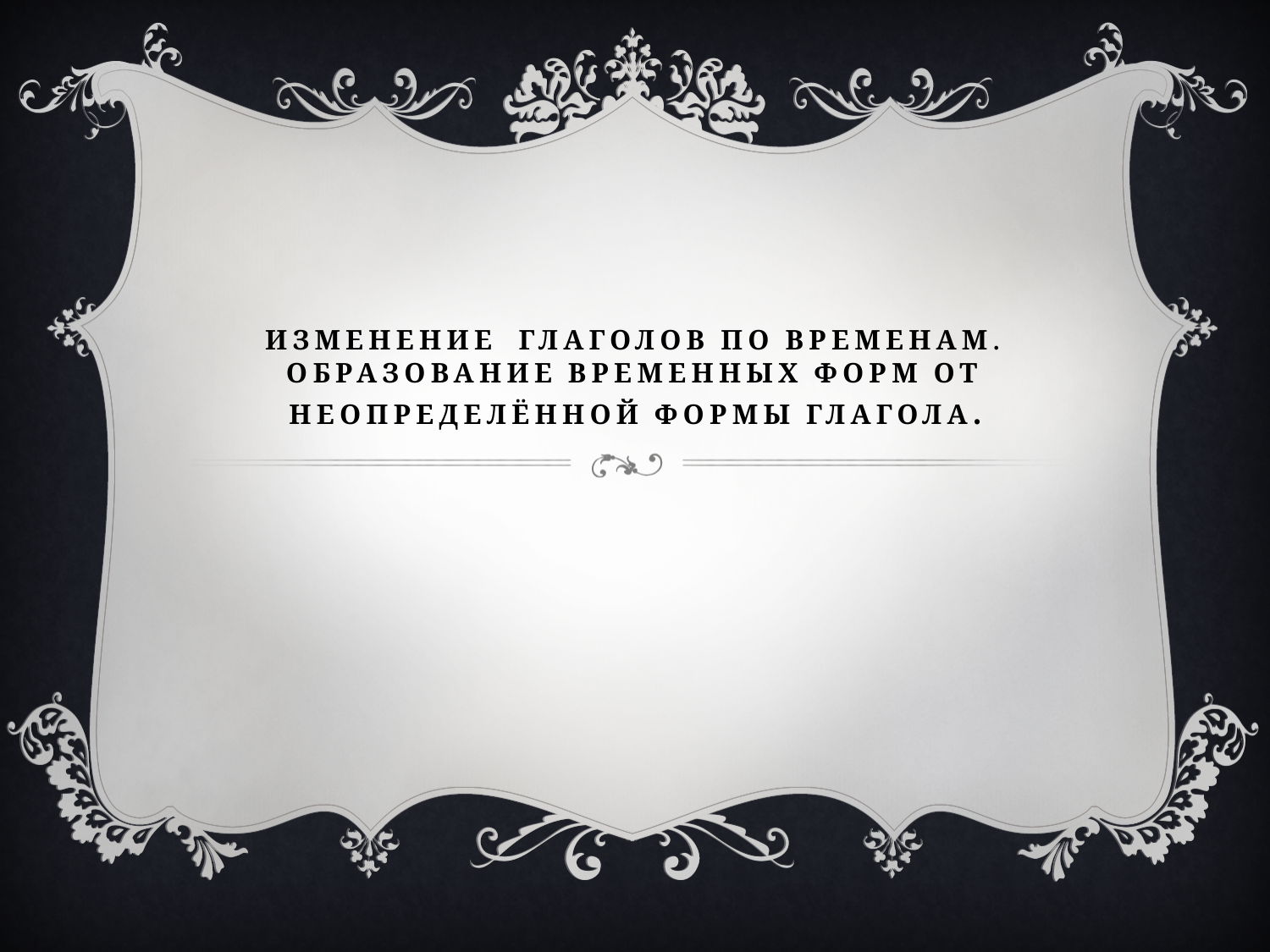

# Изменение  глаголов по временам. Образование временных форм от неопределённой формы глагола.